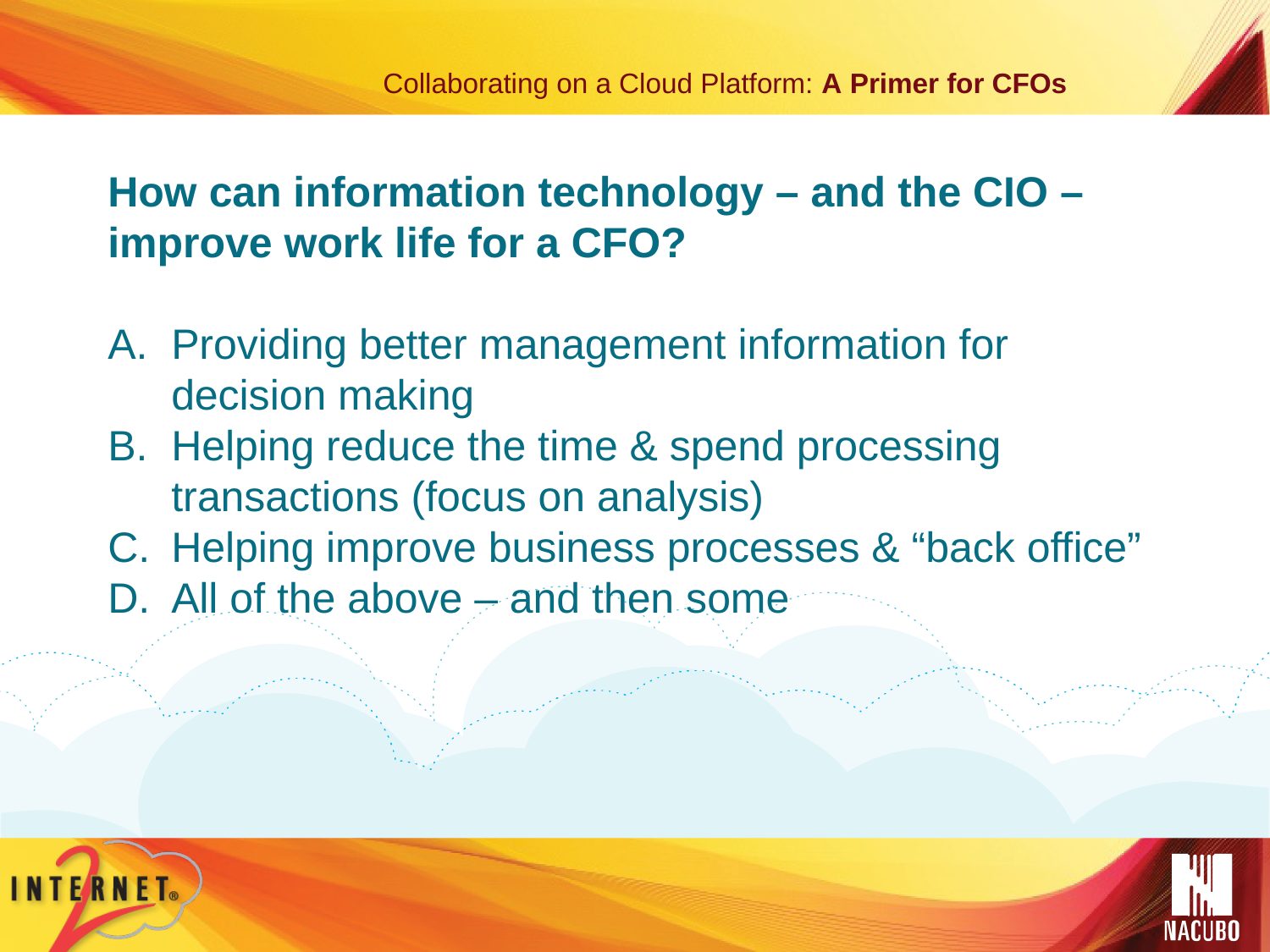

How can information technology – and the CIO – improve work life for a CFO?

Providing better management information for decision making
Helping reduce the time & spend processing transactions (focus on analysis)
Helping improve business processes & “back office”
All of the above – and then some